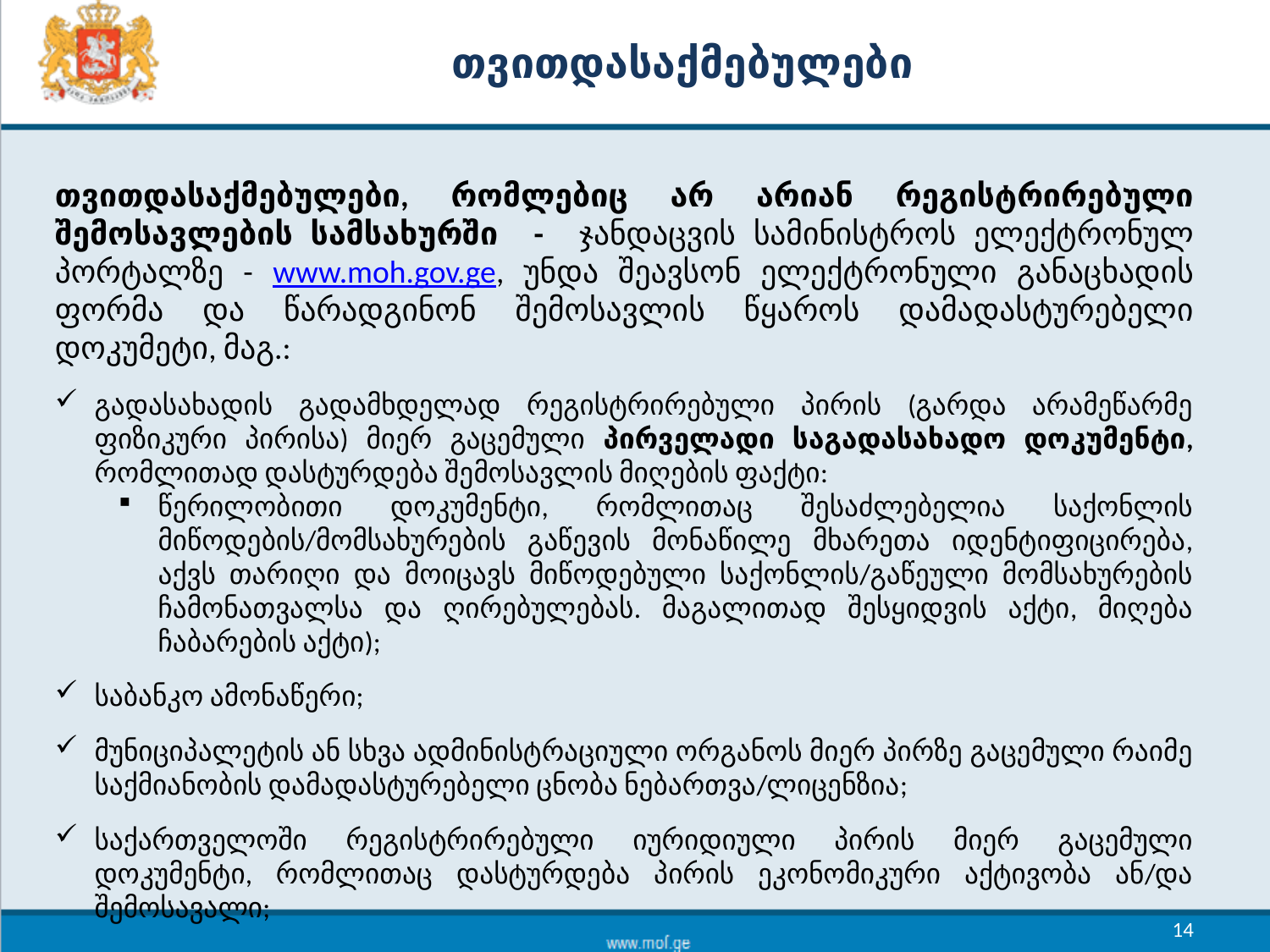

# თვითდასაქმებულები
თვითდასაქმებულები, რომლებიც არ არიან რეგისტრირებული შემოსავლების სამსახურში  -  ჯანდაცვის სამინისტროს ელექტრონულ პორტალზე - www.moh.gov.ge, უნდა შეავსონ ელექტრონული განაცხადის ფორმა და წარადგინონ შემოსავლის წყაროს დამადასტურებელი დოკუმეტი, მაგ.:

გადასახადის გადამხდელად რეგისტრირებული პირის (გარდა არამეწარმე ფიზიკური პირისა) მიერ გაცემული პირველადი საგადასახადო დოკუმენტი, რომლითად დასტურდება შემოსავლის მიღების ფაქტი:
წერილობითი დოკუმენტი, რომლითაც შესაძლებელია საქონლის მიწოდების/მომსახურების გაწევის მონაწილე მხარეთა იდენტიფიცირება, აქვს თარიღი და მოიცავს მიწოდებული საქონლის/გაწეული მომსახურების ჩამონათვალსა და ღირებულებას. მაგალითად შესყიდვის აქტი, მიღება ჩაბარების აქტი);

საბანკო ამონაწერი;

მუნიციპალეტის ან სხვა ადმინისტრაციული ორგანოს მიერ პირზე გაცემული რაიმე საქმიანობის დამადასტურებელი ცნობა ნებართვა/ლიცენზია;

საქართველოში რეგისტრირებული იურიდიული პირის მიერ გაცემული დოკუმენტი, რომლითაც დასტურდება პირის ეკონომიკური აქტივობა ან/და შემოსავალი;
14